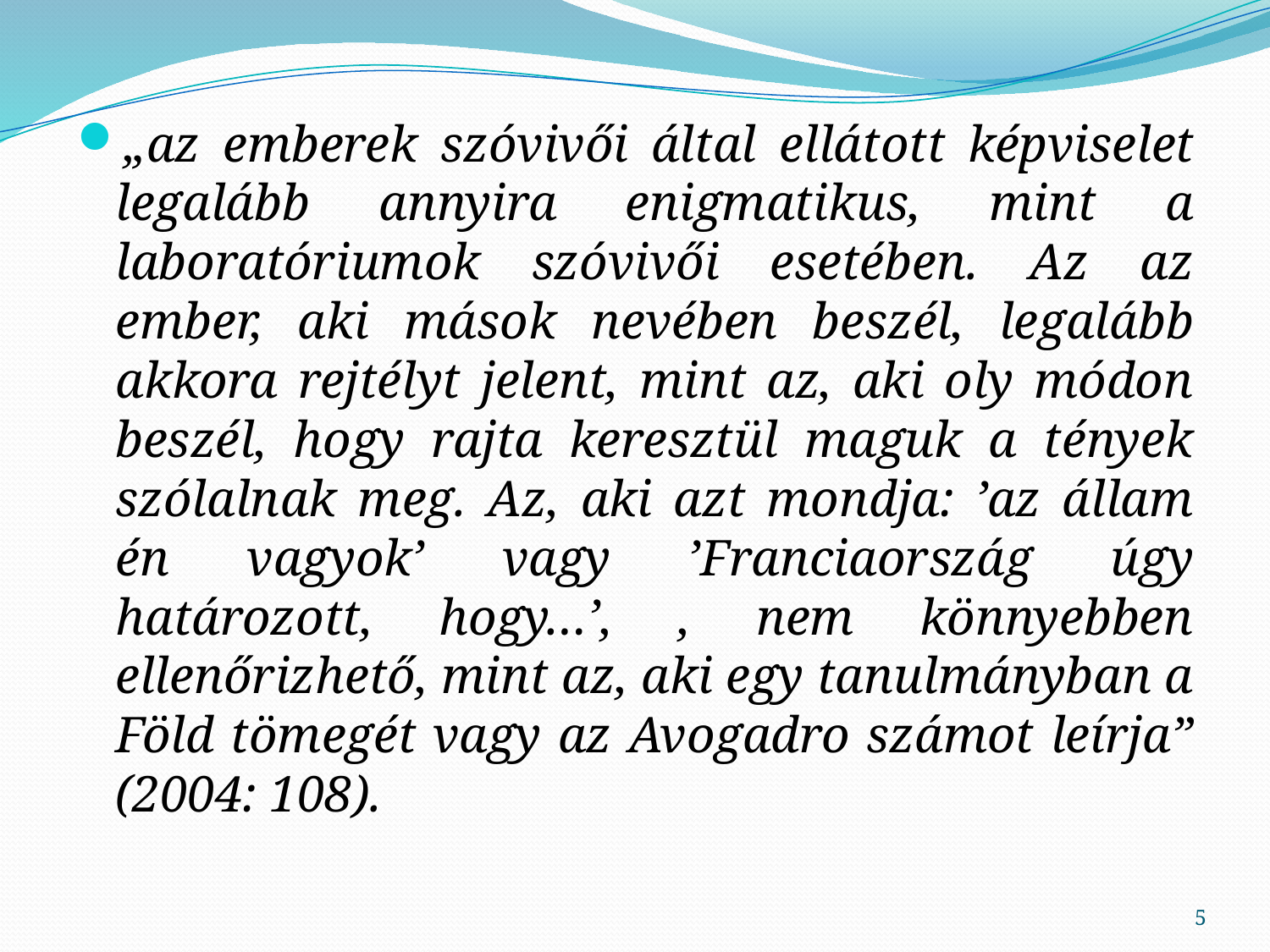

#
„az emberek szóvivői által ellátott képviselet legalább annyira enigmatikus, mint a laboratóriumok szóvivői esetében. Az az ember, aki mások nevében beszél, legalább akkora rejtélyt jelent, mint az, aki oly módon beszél, hogy rajta keresztül maguk a tények szólalnak meg. Az, aki azt mondja: ’az állam én vagyok’ vagy ’Franciaország úgy határozott, hogy…’, , nem könnyebben ellenőrizhető, mint az, aki egy tanulmányban a Föld tömegét vagy az Avogadro számot leírja” (2004: 108).
5